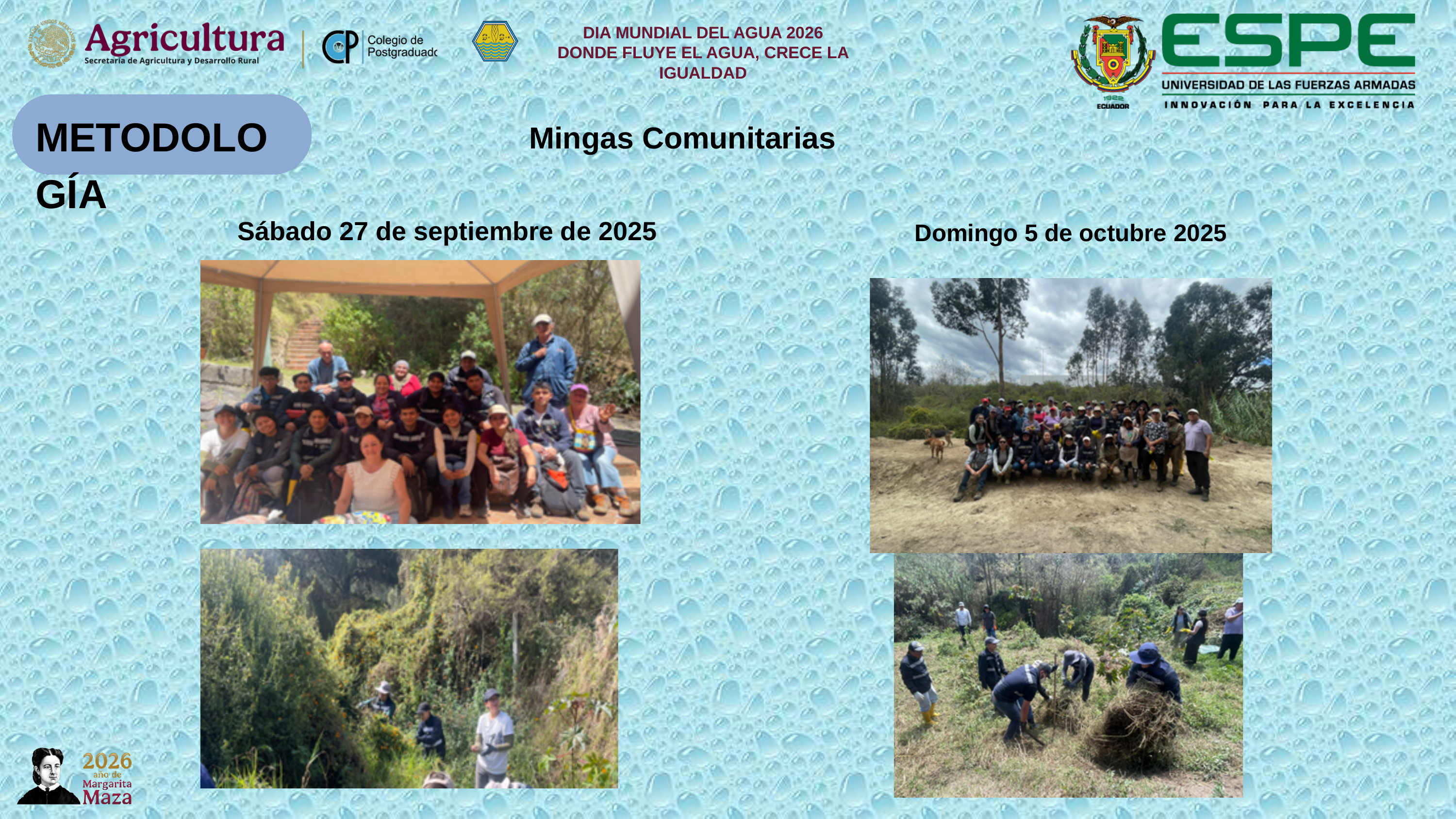

DIA MUNDIAL DEL AGUA 2026
DONDE FLUYE EL AGUA, CRECE LA IGUALDAD

METODOLOGÍA

Mingas Comunitarias
Sábado 27 de septiembre de 2025
Domingo 5 de octubre 2025